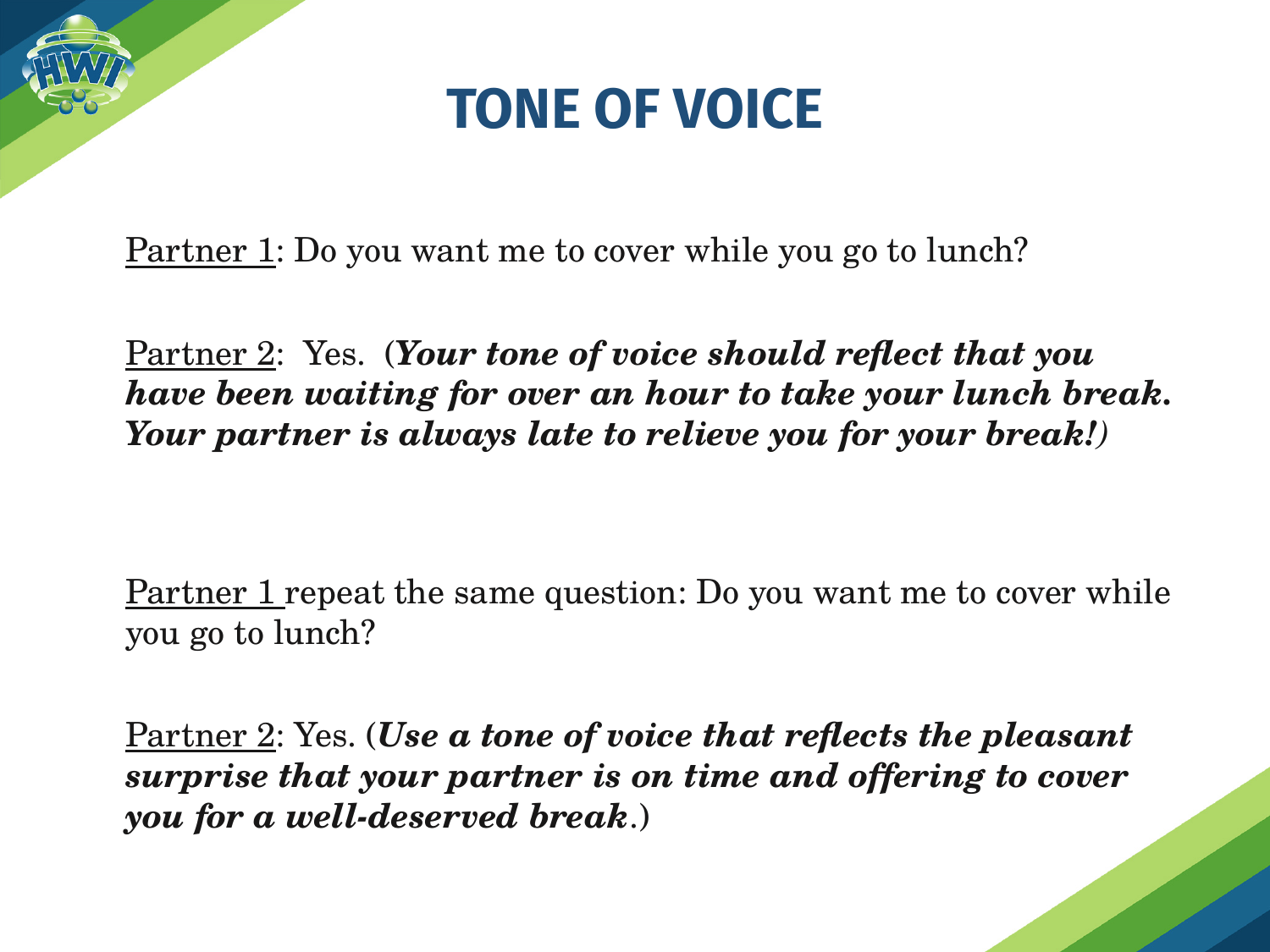

# Tone of voice
Partner 1: Do you want me to cover while you go to lunch?

Partner 2:  Yes.  (Your tone of voice should reflect that you have been waiting for over an hour to take your lunch break. Your partner is always late to relieve you for your break!)

Partner 1 repeat the same question: Do you want me to cover while you go to lunch?

Partner 2: Yes. (Use a tone of voice that reflects the pleasant surprise that your partner is on time and offering to cover you for a well-deserved break.)